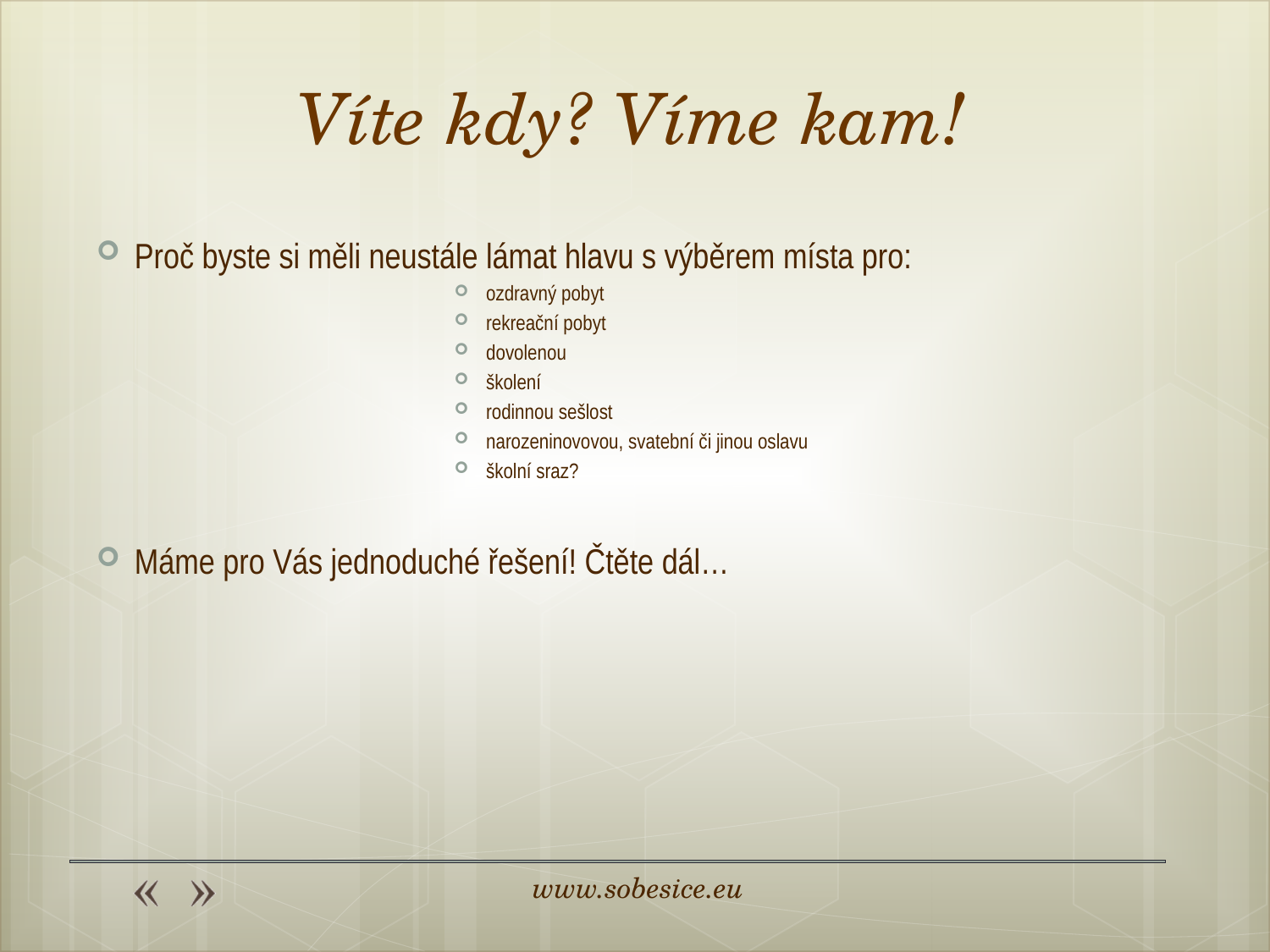

# Víte kdy? Víme kam!
Proč byste si měli neustále lámat hlavu s výběrem místa pro:
ozdravný pobyt
rekreační pobyt
dovolenou
školení
rodinnou sešlost
narozeninovovou, svatební či jinou oslavu
školní sraz?

Máme pro Vás jednoduché řešení! Čtěte dál…